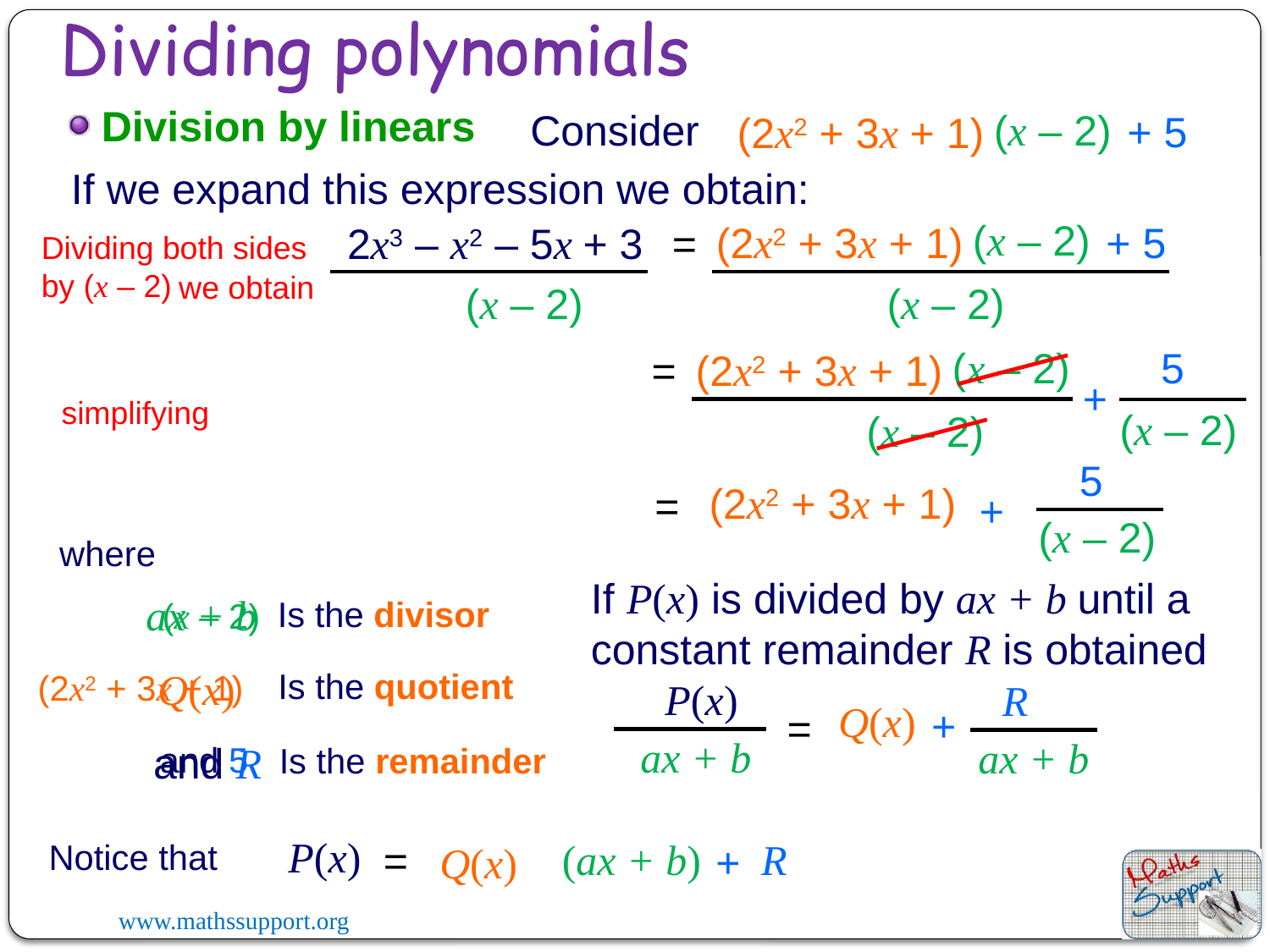

# Dividing polynomials
Division by linears
Consider
(x – 2)
+ 5
(2x2 + 3x + 1)
If we expand this expression we obtain:
(x – 2)
+ 5
(2x2 + 3x + 1)
=
2x3 – x2 – 5x + 3
Dividing both sides by (x – 2)
we obtain
(x – 2)
(x – 2)
(x – 2)
5
(2x2 + 3x + 1)
=
+
simplifying
(x – 2)
(x – 2)
5
(2x2 + 3x + 1)
=
+
(x – 2)
where
If P(x) is divided by ax + b until a constant remainder R is obtained
ax + b
Is the divisor
(x – 2)
Q(x)
Is the quotient
(2x2 + 3x + 1)
P(x)
R
Q(x)
+
=
ax + b
ax + b
and R
and 5
Is the remainder
P(x)
R
(ax + b)
=
Notice that
+
Q(x)